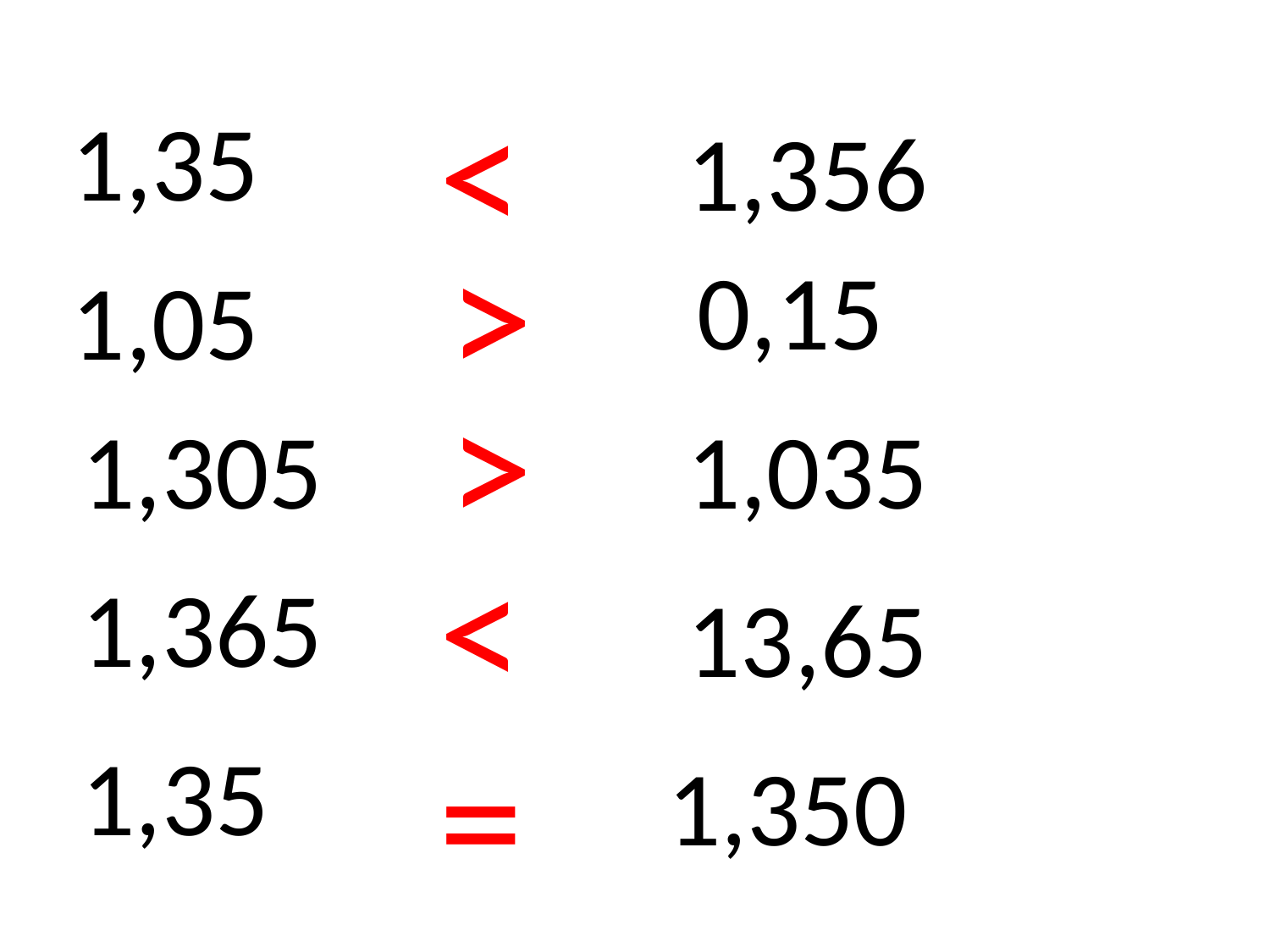

<
1,35
1,356
<
0,15
1,05
<
1,305
1,035
<
1,365
13,65
=
1,35
1,350